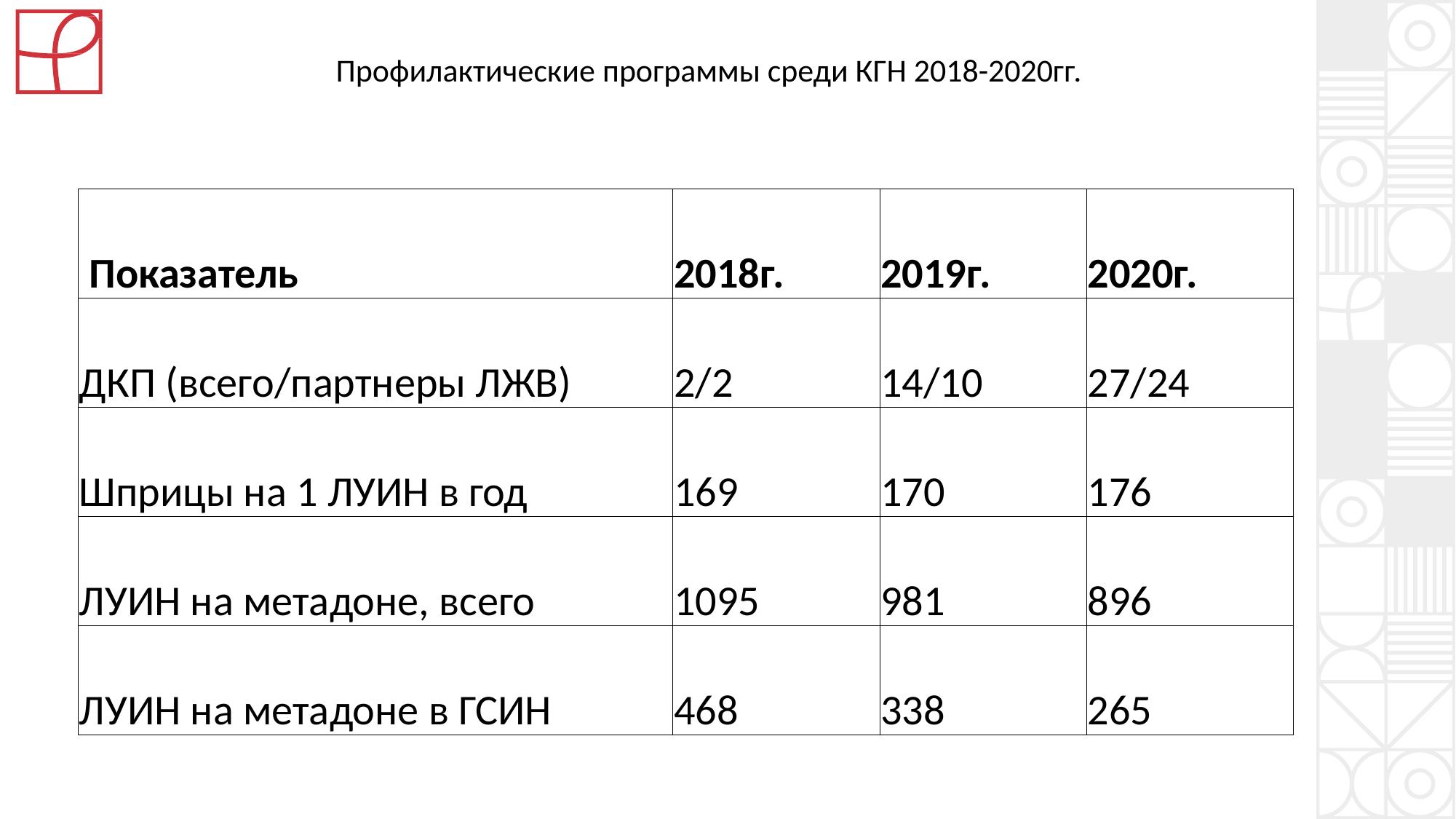

# Профилактические программы среди КГН 2018-2020гг.

| Показатель | 2018г. | 2019г. | 2020г. |
| --- | --- | --- | --- |
| ДКП (всего/партнеры ЛЖВ) | 2/2 | 14/10 | 27/24 |
| Шприцы на 1 ЛУИН в год | 169 | 170 | 176 |
| ЛУИН на метадоне, всего | 1095 | 981 | 896 |
| ЛУИН на метадоне в ГСИН | 468 | 338 | 265 |
27%